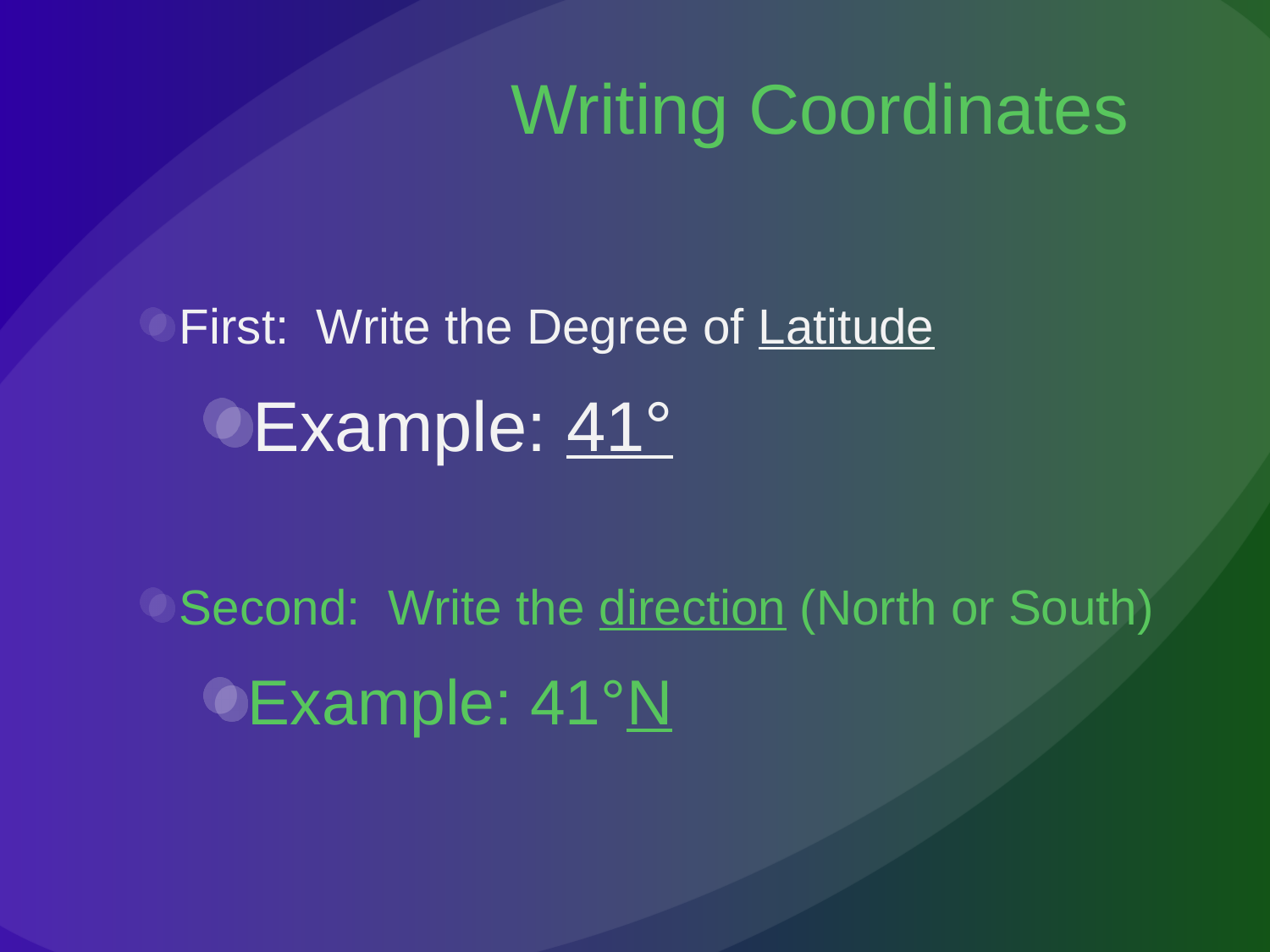

# Writing Coordinates

First:  Write the Degree of Latitude
Example: 41°

Second:  Write the direction (North or South)
Example: 41°N